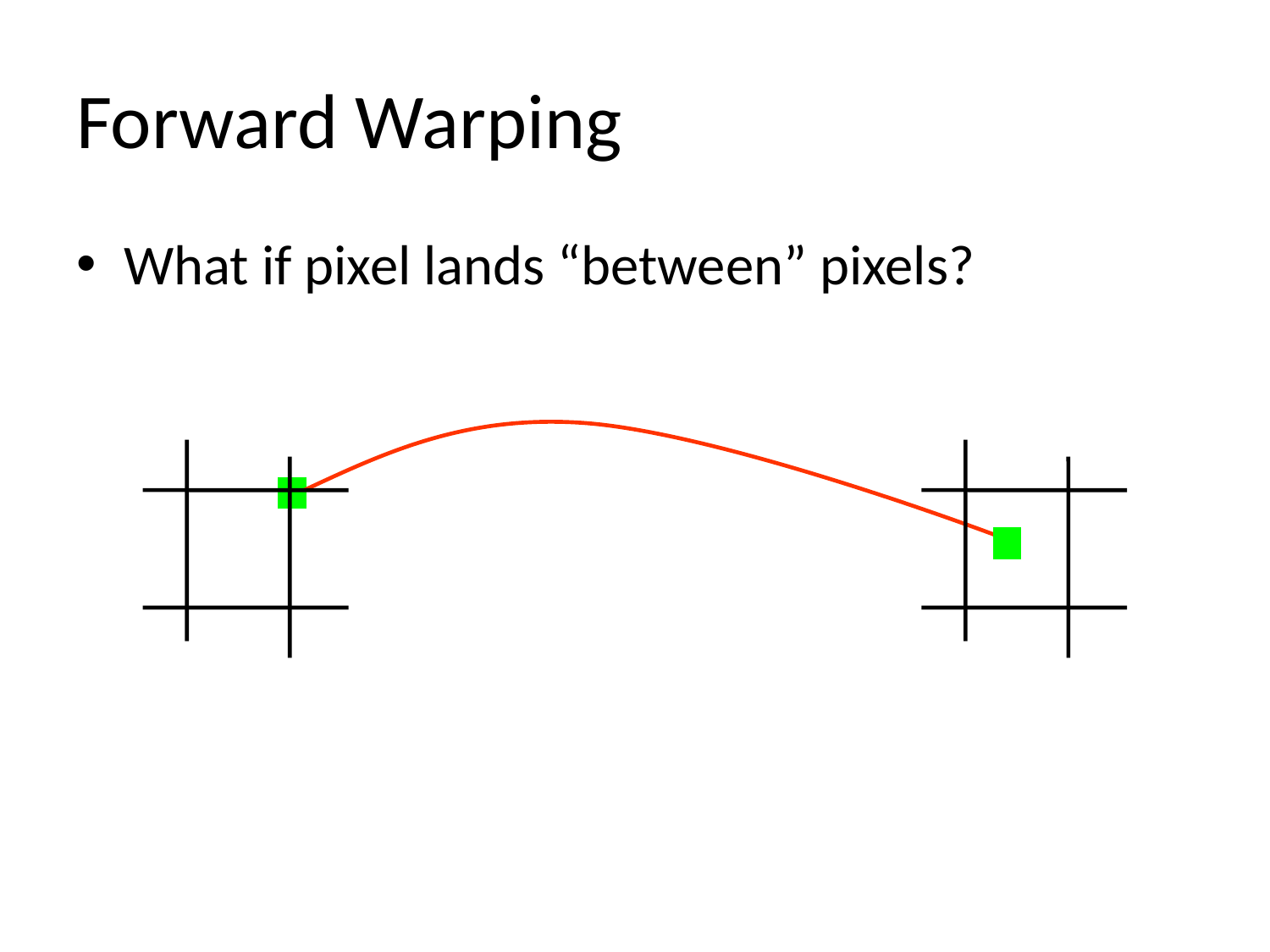

# Forward Warping
What if pixel lands “between” pixels?